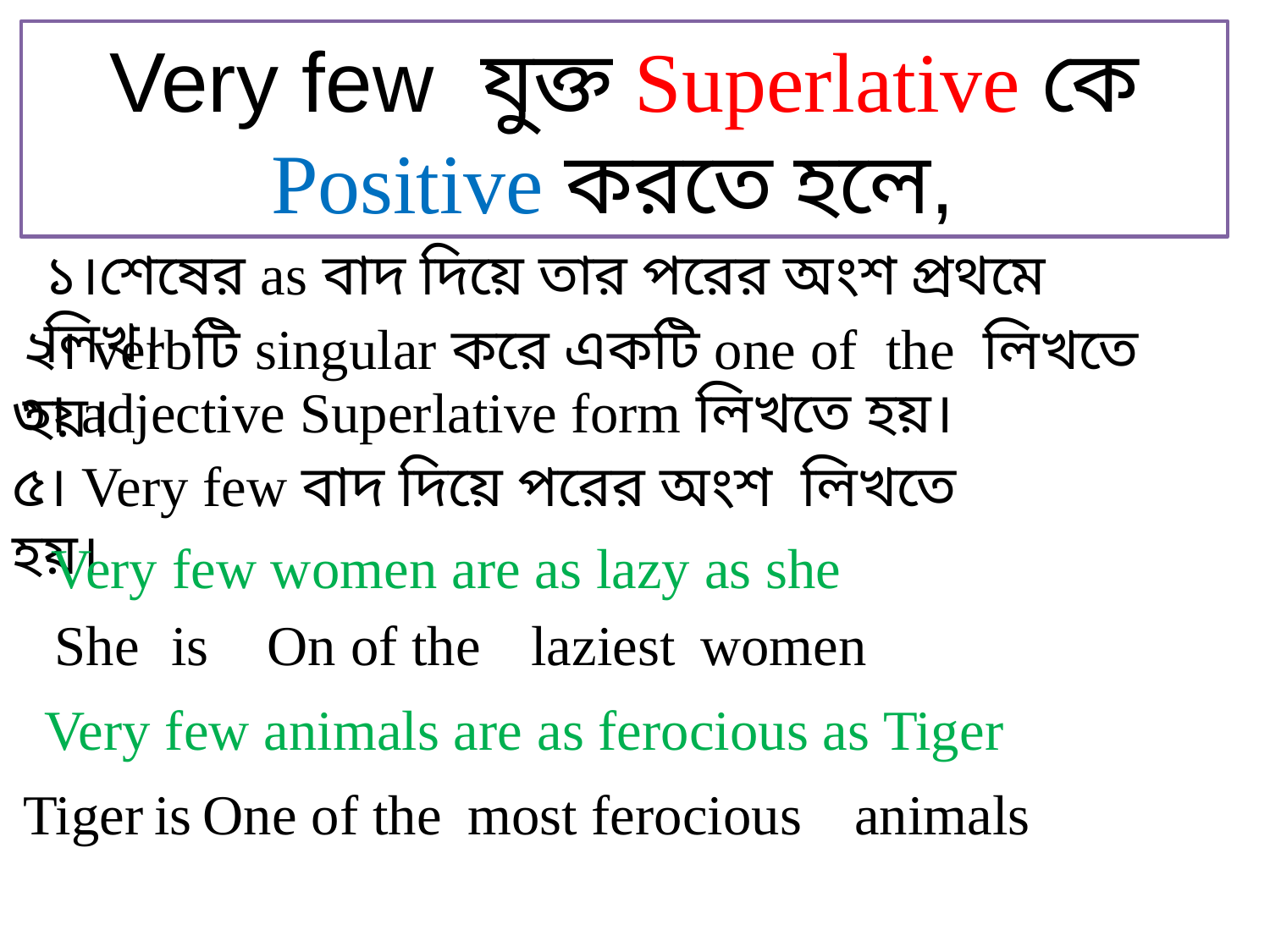

Very few  যুক্ত Superlative কে Positive করতে হলে,
১।শেষের as বাদ দিয়ে তার পরের অংশ প্রথমে লিখ।
২। verbটি singular করে একটি one of  the  লিখতে হয়।
৩। adjective Superlative form লিখতে হয়।
৫। Very few বাদ দিয়ে পরের অংশ  লিখতে হয়।
Very few women are as lazy as she
She
is
On of the
laziest
women
Very few animals are as ferocious as Tiger
Tiger
is
One of the
most ferocious
 animals